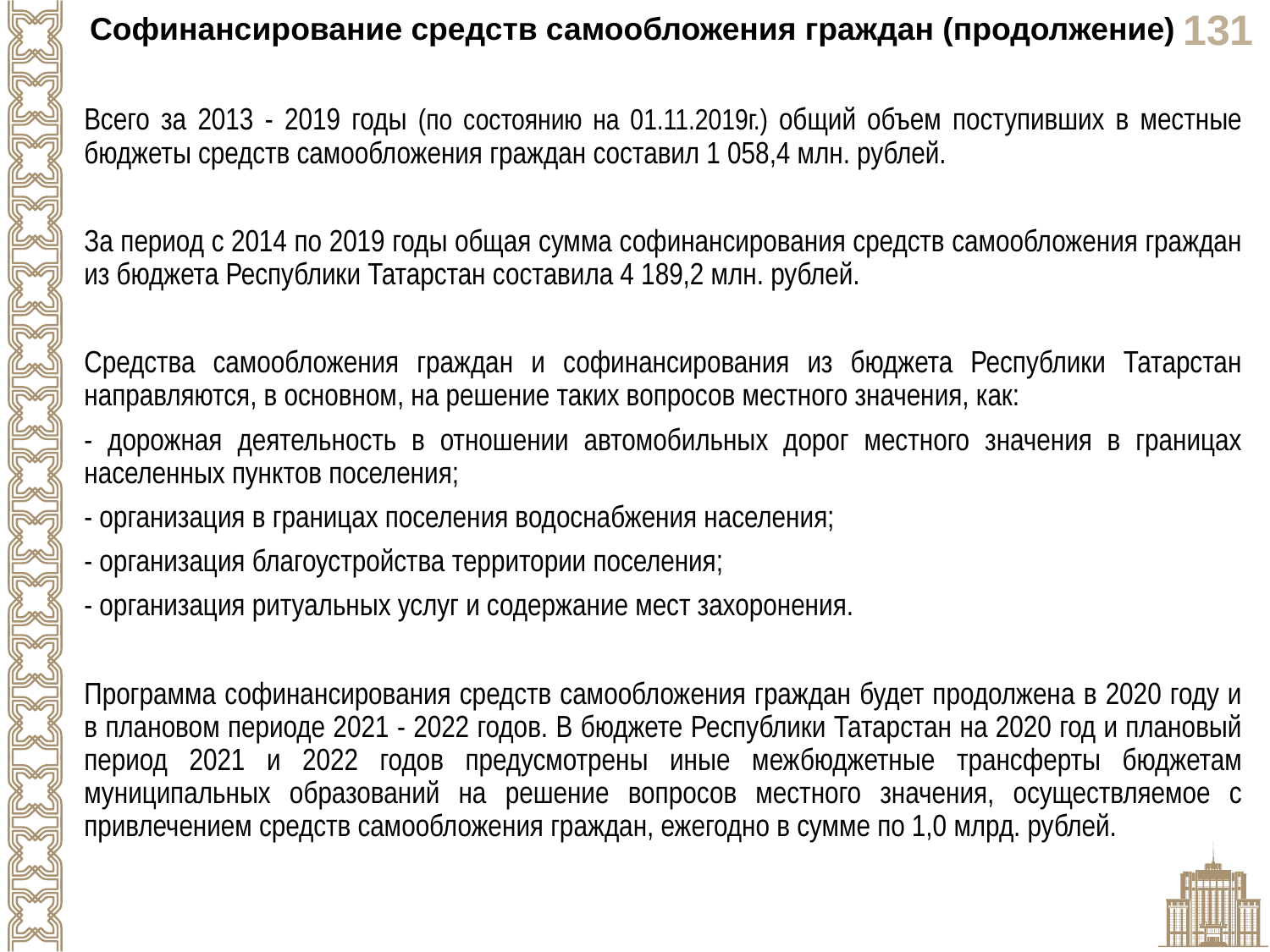

Софинансирование средств самообложения граждан (продолжение)

Всего за 2013 - 2019 годы (по состоянию на 01.11.2019г.) общий объем поступивших в местные бюджеты средств самообложения граждан составил 1 058,4 млн. рублей.

За период с 2014 по 2019 годы общая сумма софинансирования средств самообложения граждан из бюджета Республики Татарстан составила 4 189,2 млн. рублей.

Средства самообложения граждан и софинансирования из бюджета Республики Татарстан направляются, в основном, на решение таких вопросов местного значения, как:
- дорожная деятельность в отношении автомобильных дорог местного значения в границах населенных пунктов поселения;
- организация в границах поселения водоснабжения населения;
- организация благоустройства территории поселения;
- организация ритуальных услуг и содержание мест захоронения.

Программа софинансирования средств самообложения граждан будет продолжена в 2020 году и в плановом периоде 2021 - 2022 годов. В бюджете Республики Татарстан на 2020 год и плановый период 2021 и 2022 годов предусмотрены иные межбюджетные трансферты бюджетам муниципальных образований на решение вопросов местного значения, осуществляемое с привлечением средств самообложения граждан, ежегодно в сумме по 1,0 млрд. рублей.